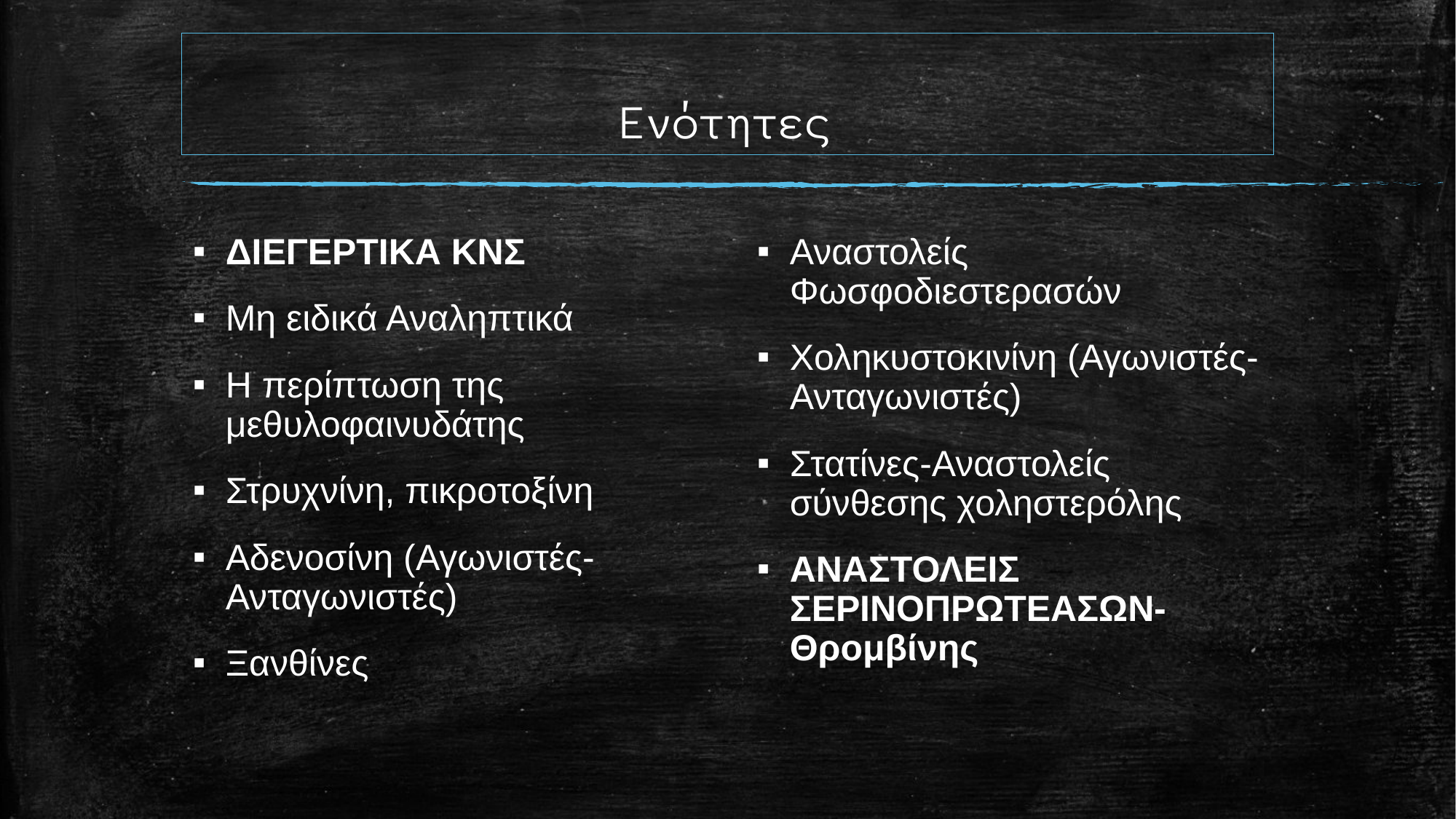

# Ενότητες
ΔΙΕΓΕΡΤΙΚΑ ΚΝΣ
Μη ειδικά Αναληπτικά
Η περίπτωση της μεθυλοφαινυδάτης
Στρυχνίνη, πικροτοξίνη
Αδενοσίνη (Αγωνιστές-Ανταγωνιστές)
Ξανθίνες

Αναστολείς Φωσφοδιεστερασών
Χοληκυστοκινίνη (Αγωνιστές-Ανταγωνιστές)
Στατίνες-Αναστολείς σύνθεσης χοληστερόλης
ΑΝΑΣΤΟΛΕΙΣ ΣΕΡΙΝΟΠΡΩΤΕΑΣΩΝ-Θρομβίνης